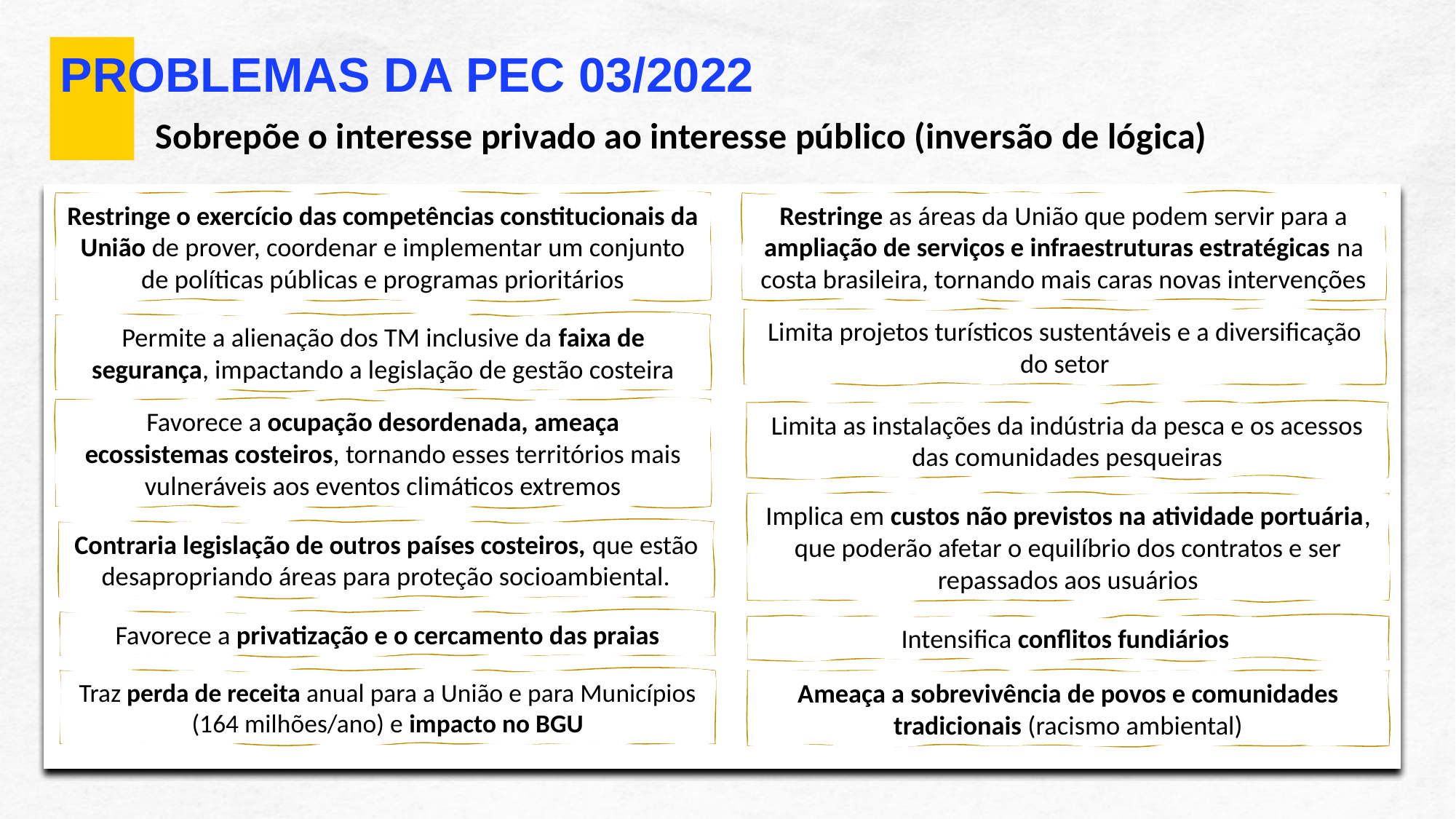

PROBLEMAS DA PEC 03/2022
Sobrepõe o interesse privado ao interesse público (inversão de lógica)

Restringe o exercício das competências constitucionais da União de prover, coordenar e implementar um conjunto de políticas públicas e programas prioritários
Restringe as áreas da União que podem servir para a ampliação de serviços e infraestruturas estratégicas na costa brasileira, tornando mais caras novas intervenções
Limita projetos turísticos sustentáveis e a diversificação do setor
Permite a alienação dos TM inclusive da faixa de segurança, impactando a legislação de gestão costeira
Favorece a ocupação desordenada, ameaça ecossistemas costeiros, tornando esses territórios mais vulneráveis aos eventos climáticos extremos
Limita as instalações da indústria da pesca e os acessos das comunidades pesqueiras
Implica em custos não previstos na atividade portuária, que poderão afetar o equilíbrio dos contratos e ser repassados aos usuários
Contraria legislação de outros países costeiros, que estão desapropriando áreas para proteção socioambiental.
Favorece a privatização e o cercamento das praias
Intensifica conflitos fundiários
Traz perda de receita anual para a União e para Municípios (164 milhões/ano) e impacto no BGU
Ameaça a sobrevivência de povos e comunidades tradicionais (racismo ambiental)